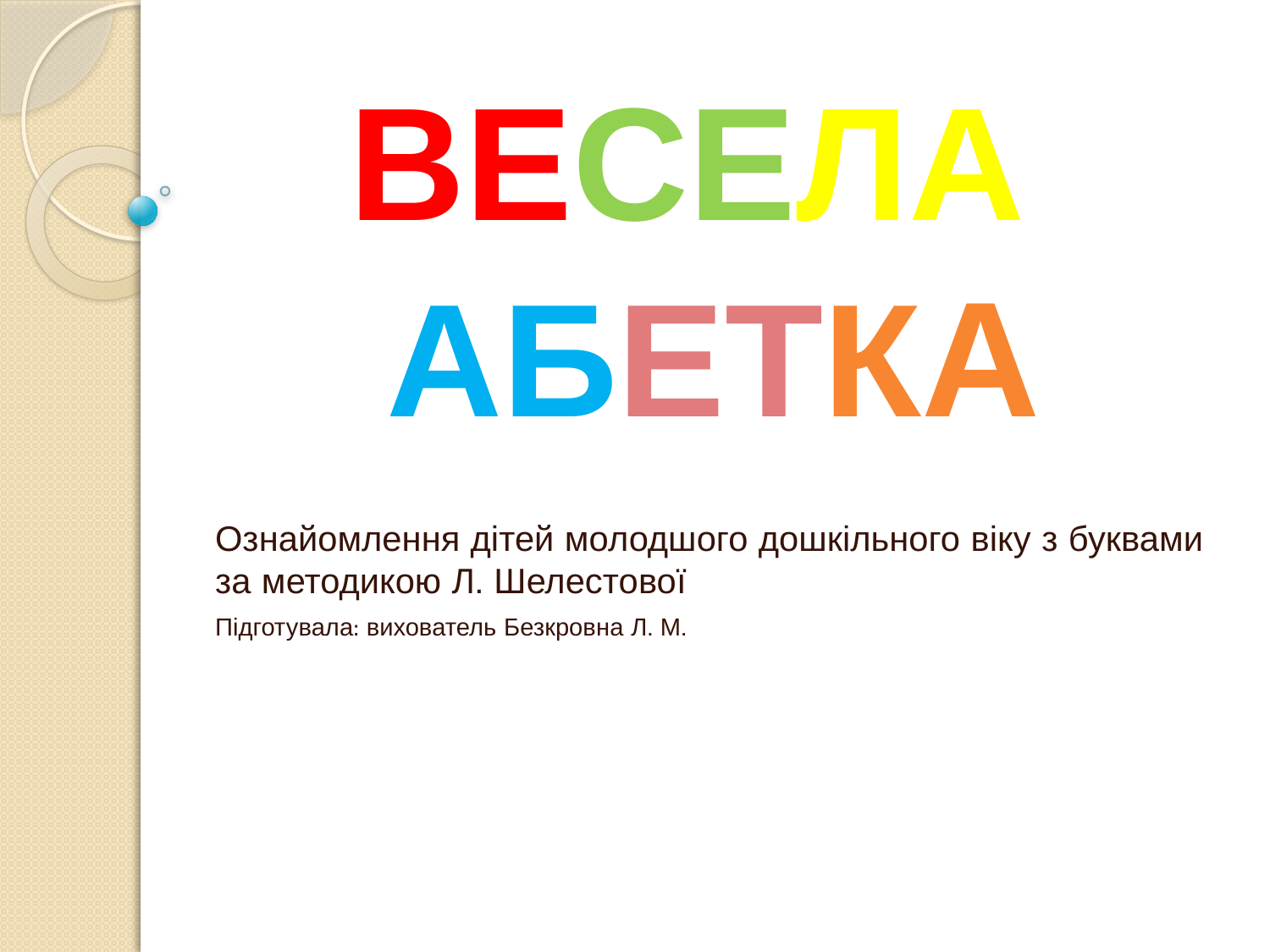

# ВЕСЕЛА АБЕТКА
Ознайомлення дітей молодшого дошкільного віку з буквами за методикою Л. Шелестової
Підготувала: вихователь Безкровна Л. М.